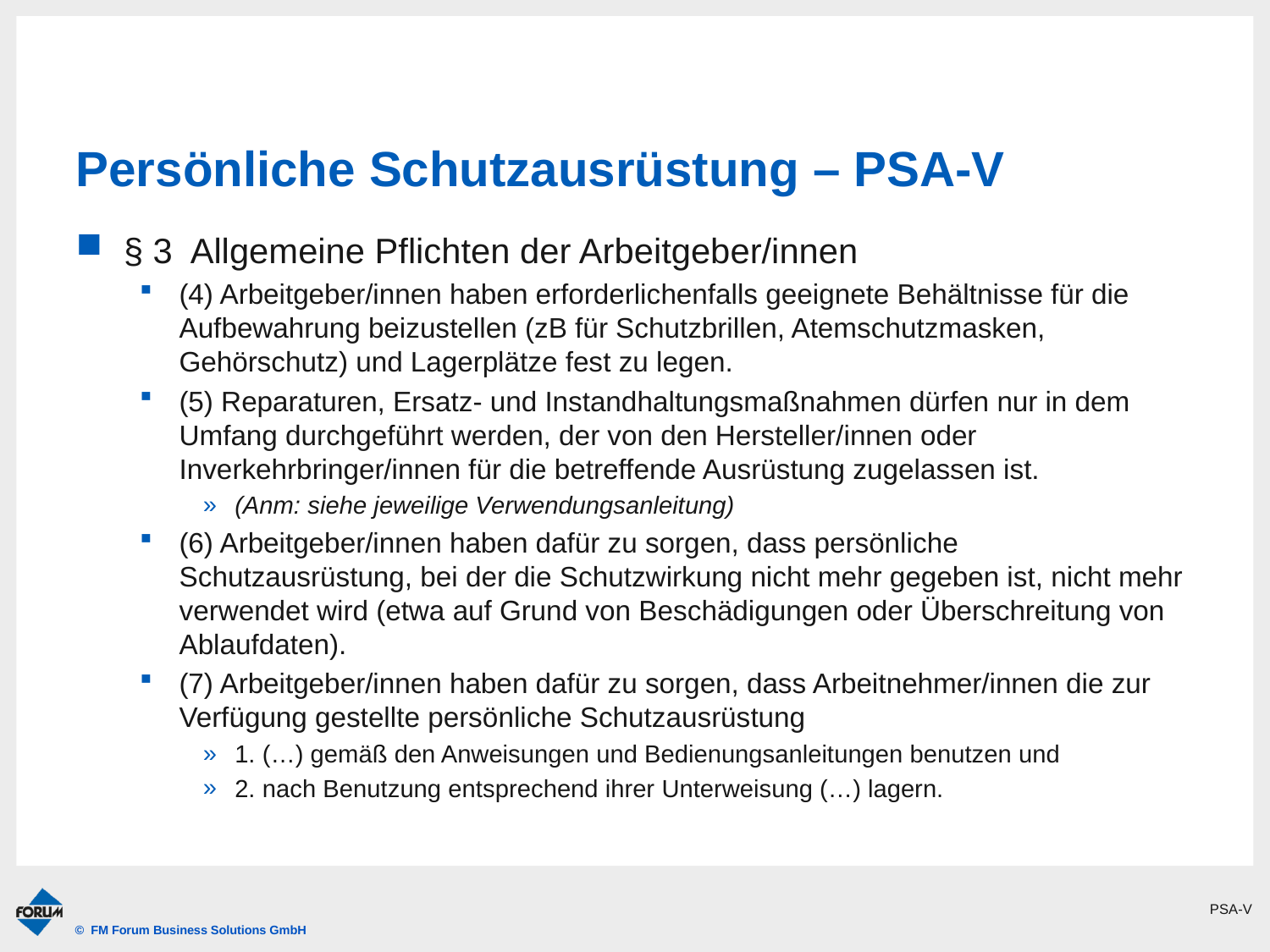

# Persönliche Schutzausrüstung – PSA-V
§ 3  Allgemeine Pflichten der Arbeitgeber/innen
(4) Arbeitgeber/innen haben erforderlichenfalls geeignete Behältnisse für die Aufbewahrung beizustellen (zB für Schutzbrillen, Atemschutzmasken, Gehörschutz) und Lagerplätze fest zu legen.
(5) Reparaturen, Ersatz- und Instandhaltungsmaßnahmen dürfen nur in dem Umfang durchgeführt werden, der von den Hersteller/innen oder Inverkehrbringer/innen für die betreffende Ausrüstung zugelassen ist.
(Anm: siehe jeweilige Verwendungsanleitung)
(6) Arbeitgeber/innen haben dafür zu sorgen, dass persönliche Schutzausrüstung, bei der die Schutzwirkung nicht mehr gegeben ist, nicht mehr verwendet wird (etwa auf Grund von Beschädigungen oder Überschreitung von Ablaufdaten).
(7) Arbeitgeber/innen haben dafür zu sorgen, dass Arbeitnehmer/innen die zur Verfügung gestellte persönliche Schutzausrüstung
1. (…) gemäß den Anweisungen und Bedienungsanleitungen benutzen und
2. nach Benutzung entsprechend ihrer Unterweisung (…) lagern.
PSA-V